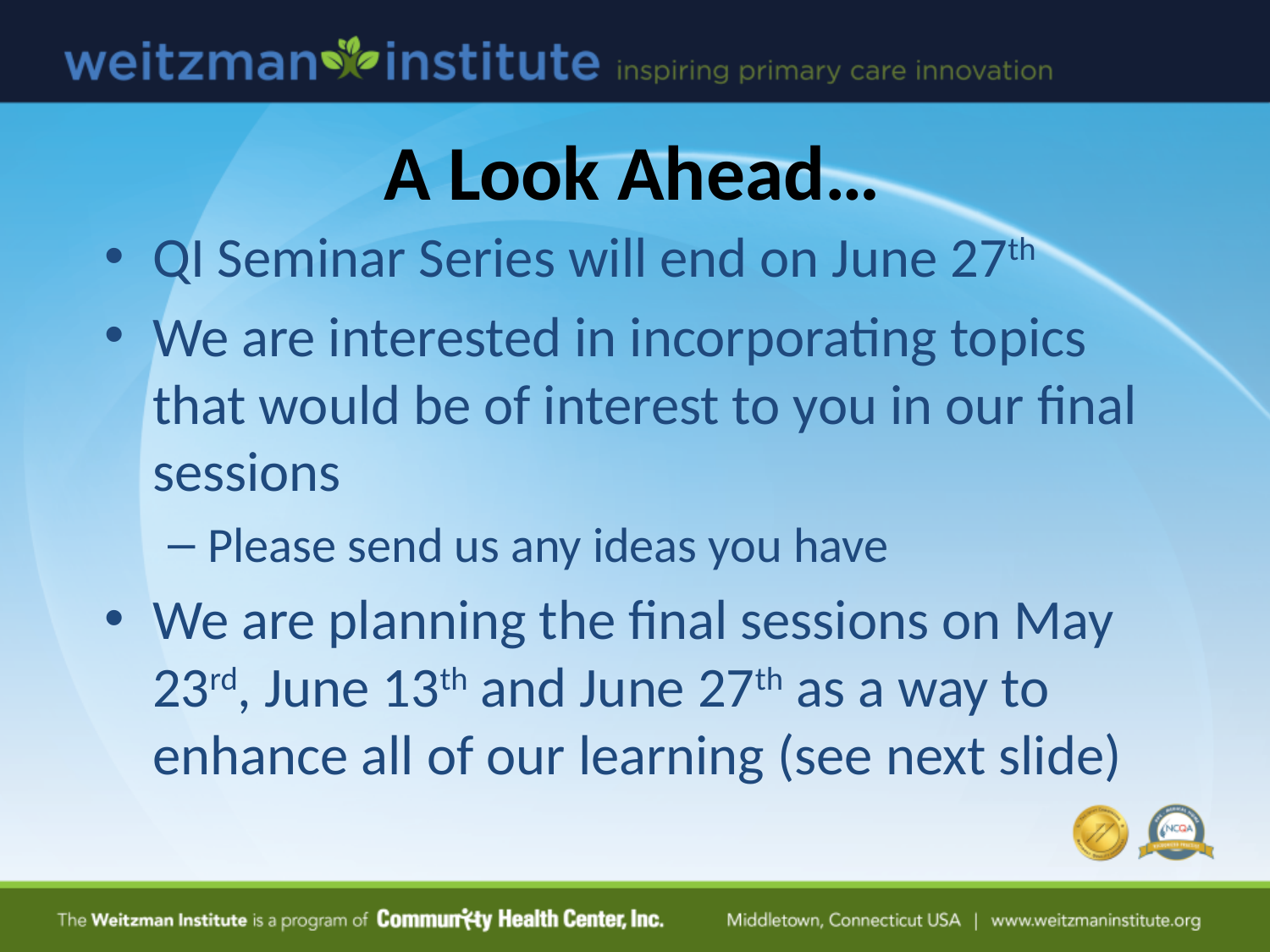

A Look Ahead…
QI Seminar Series will end on June 27th
We are interested in incorporating topics that would be of interest to you in our final sessions
Please send us any ideas you have
We are planning the final sessions on May 23rd, June 13th and June 27th as a way to enhance all of our learning (see next slide)